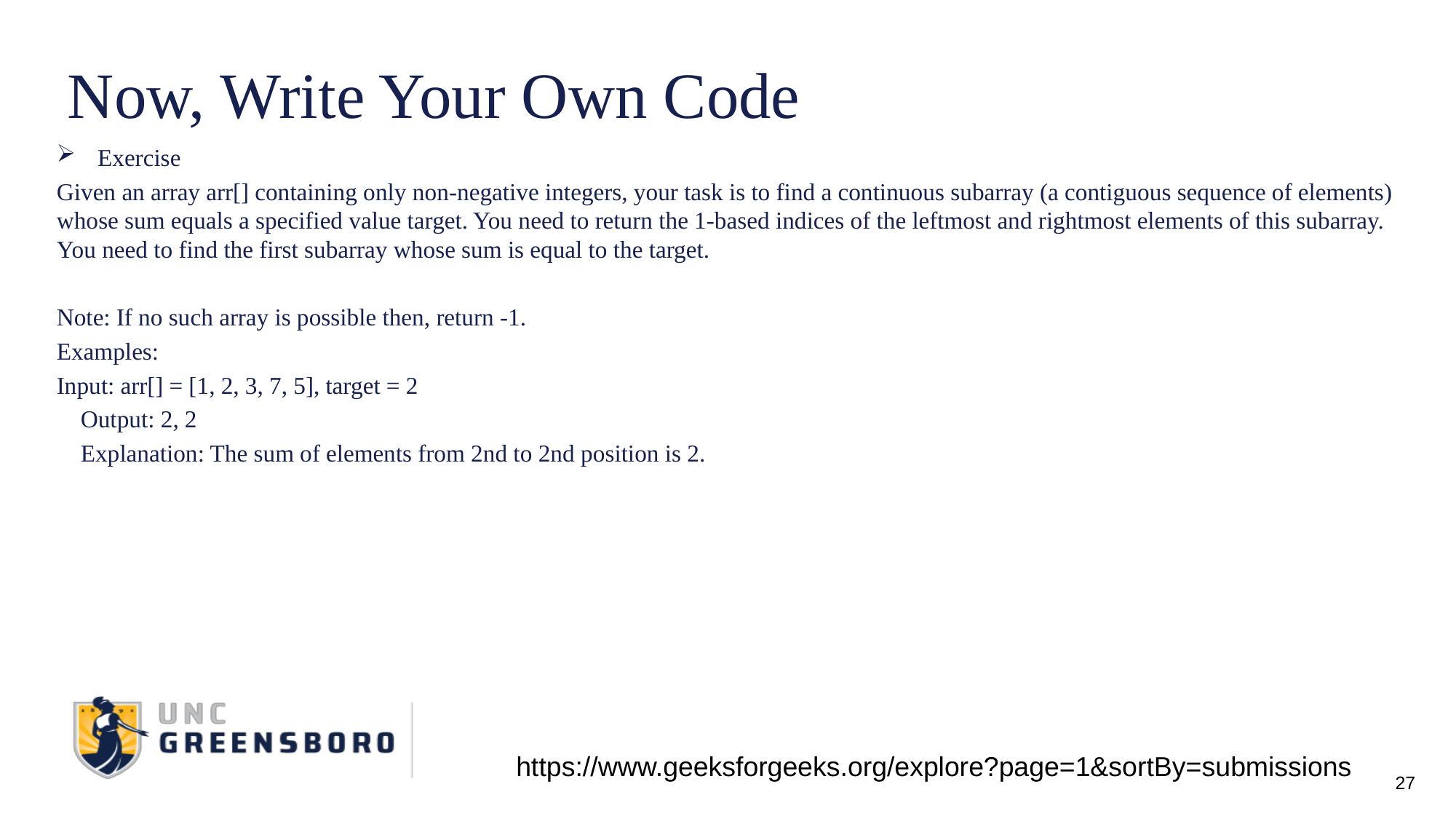

# Now, Write Your Own Code
Exercise
Given an array arr[] containing only non-negative integers, your task is to find a continuous subarray (a contiguous sequence of elements) whose sum equals a specified value target. You need to return the 1-based indices of the leftmost and rightmost elements of this subarray. You need to find the first subarray whose sum is equal to the target.

Note: If no such array is possible then, return -1.
Examples:
Input: arr[] = [1, 2, 3, 7, 5], target = 2
    Output: 2, 2
    Explanation: The sum of elements from 2nd to 2nd position is 2.

https://www.geeksforgeeks.org/explore?page=1&sortBy=submissions
27